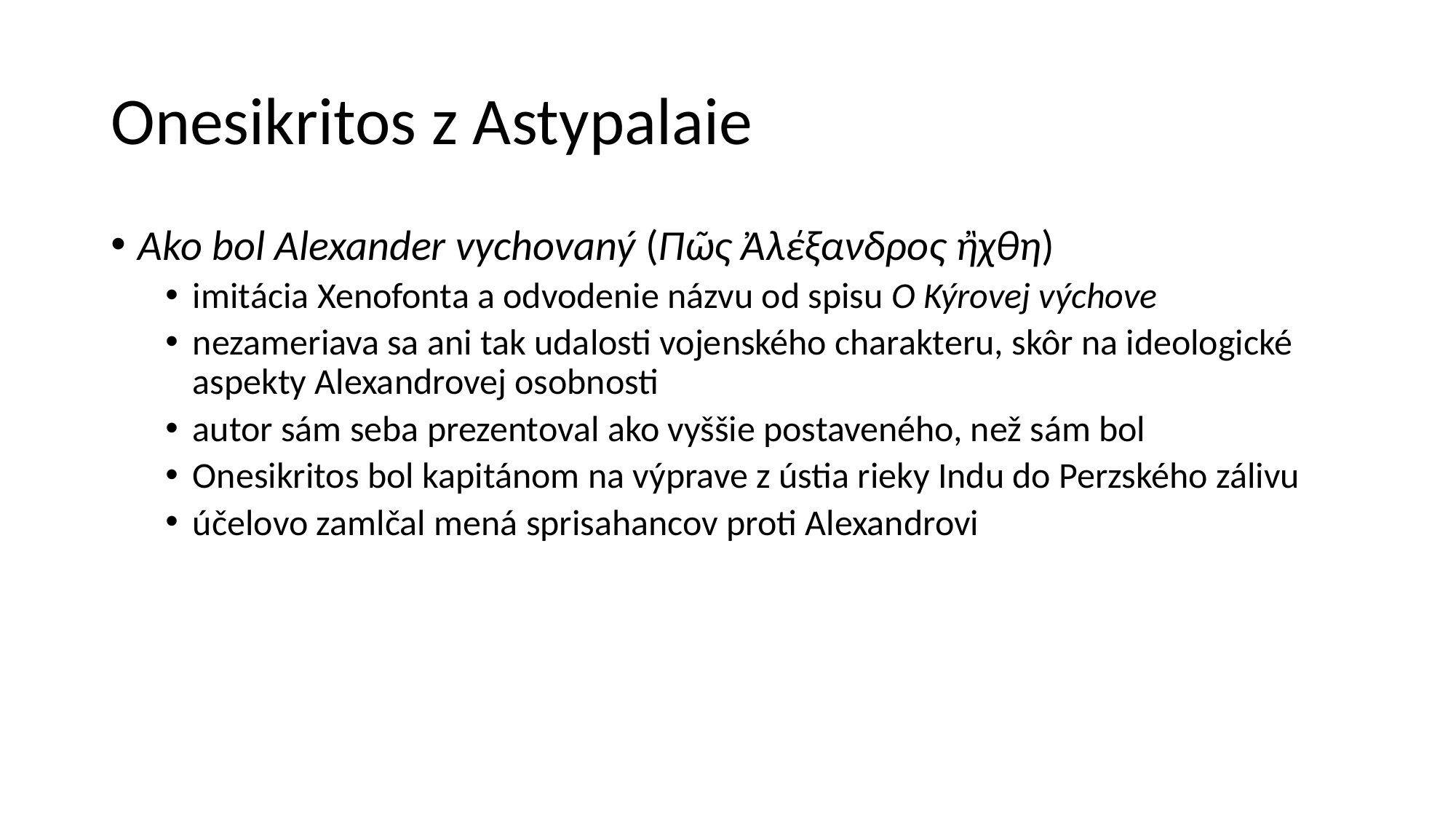

# Onesikritos z Astypalaie
Ako bol Alexander vychovaný (Πῶς Ἀλέξανδρος ἢχθη)
imitácia Xenofonta a odvodenie názvu od spisu O Kýrovej výchove
nezameriava sa ani tak udalosti vojenského charakteru, skôr na ideologické aspekty Alexandrovej osobnosti
autor sám seba prezentoval ako vyššie postaveného, než sám bol
Onesikritos bol kapitánom na výprave z ústia rieky Indu do Perzského zálivu
účelovo zamlčal mená sprisahancov proti Alexandrovi